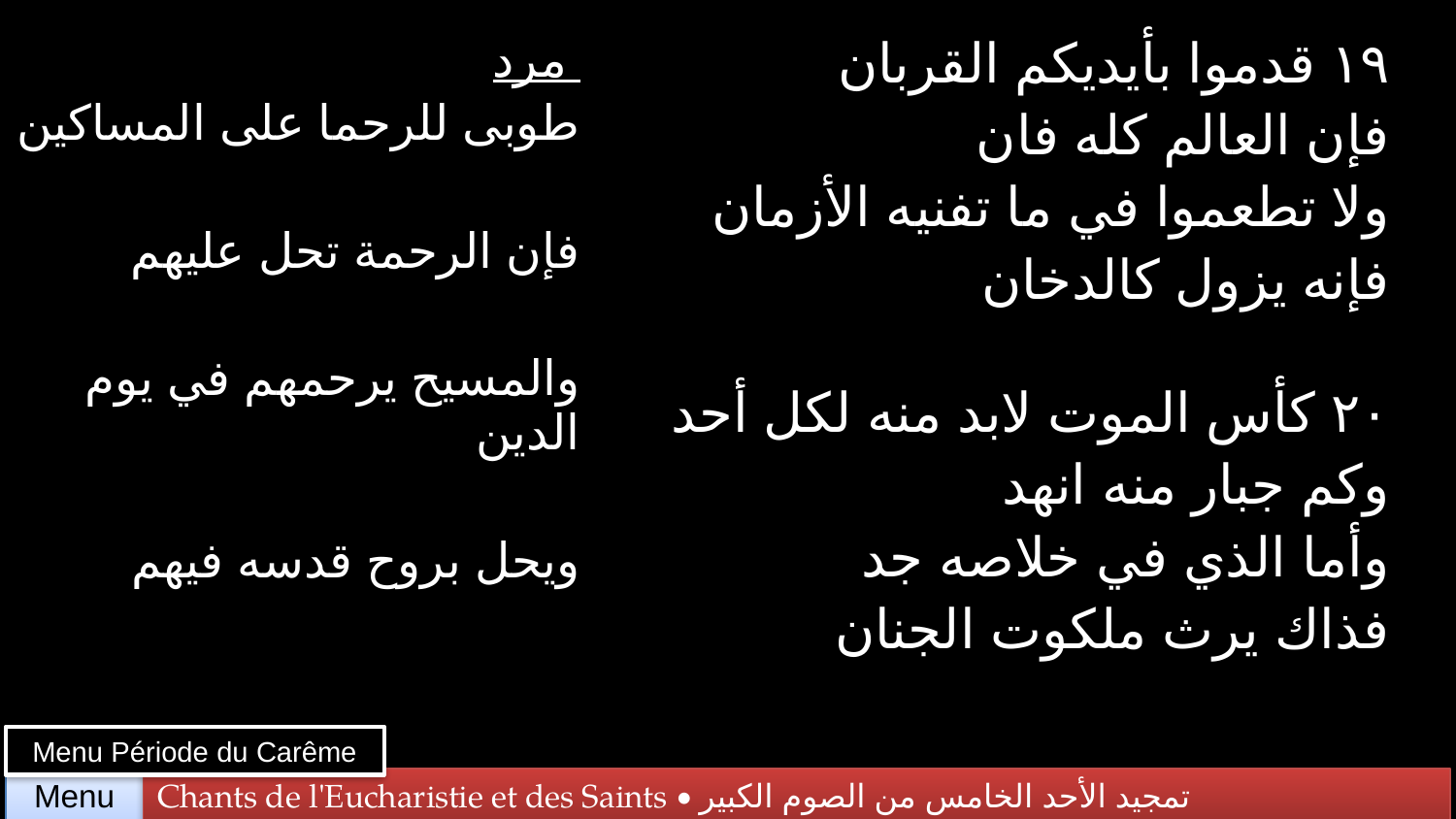

| مرد طوبى للرحما على المساكين فإن الرحمة تحل عليهم والمسيح يرحمهم في يوم الدين ويحل بروح قدسه فيهم | ١٩ قدموا بأيديكم القربان فإن العالم كله فان ولا تطعموا في ما تفنيه الأزمان فإنه يزول كالدخان |
| --- | --- |
|  | ٢٠ كأس الموت لابد منه لكل أحد وكم جبار منه انهد وأما الذي في خلاصه جد فذاك يرث ملكوت الجنان |

Menu Période du Carême
Chants de l'Eucharistie et des Saints • تمجيد الأحد الخامس من الصوم الكبير
Menu